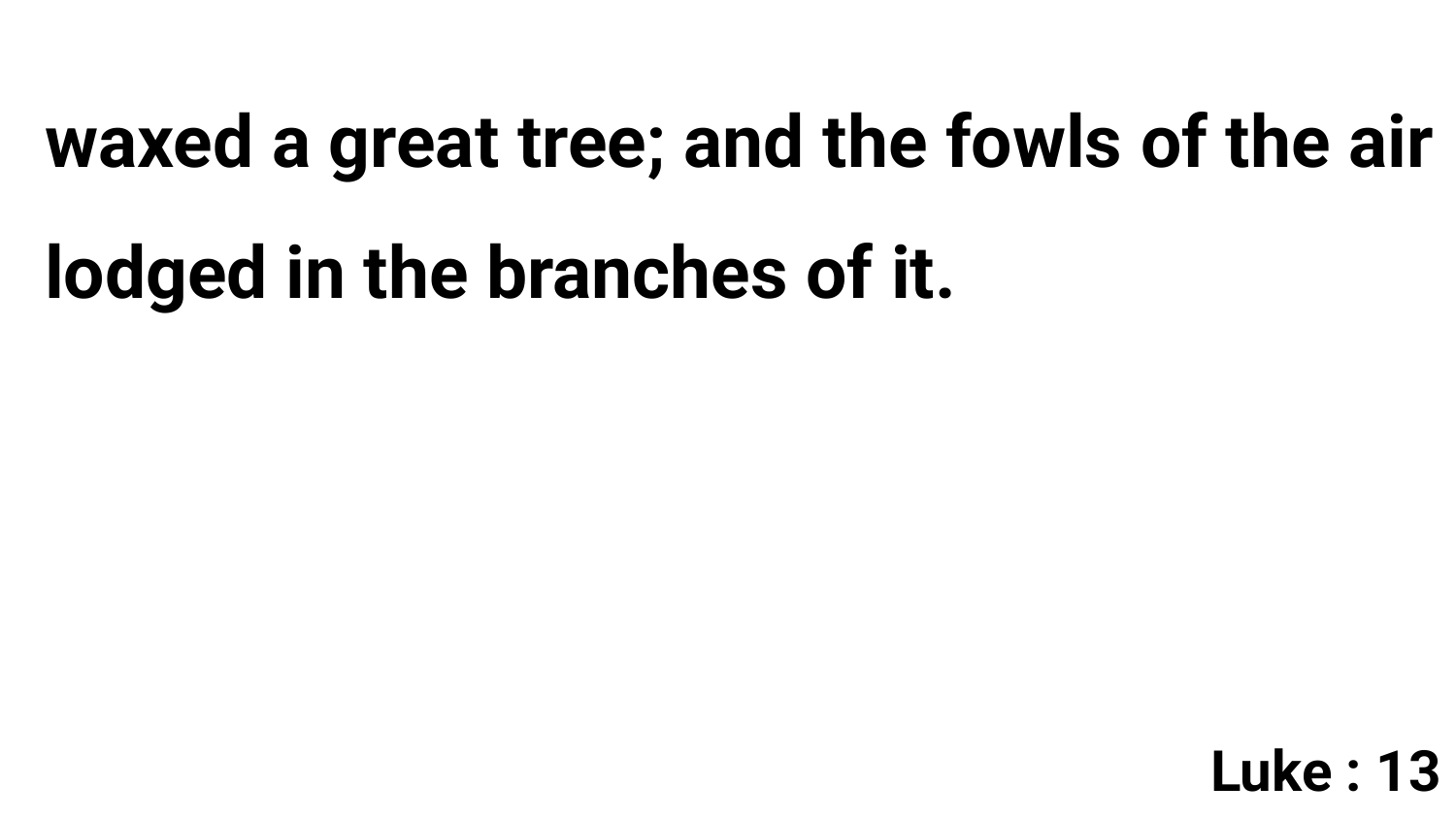

waxed a great tree; and the fowls of the air lodged in the branches of it.
Luke : 13